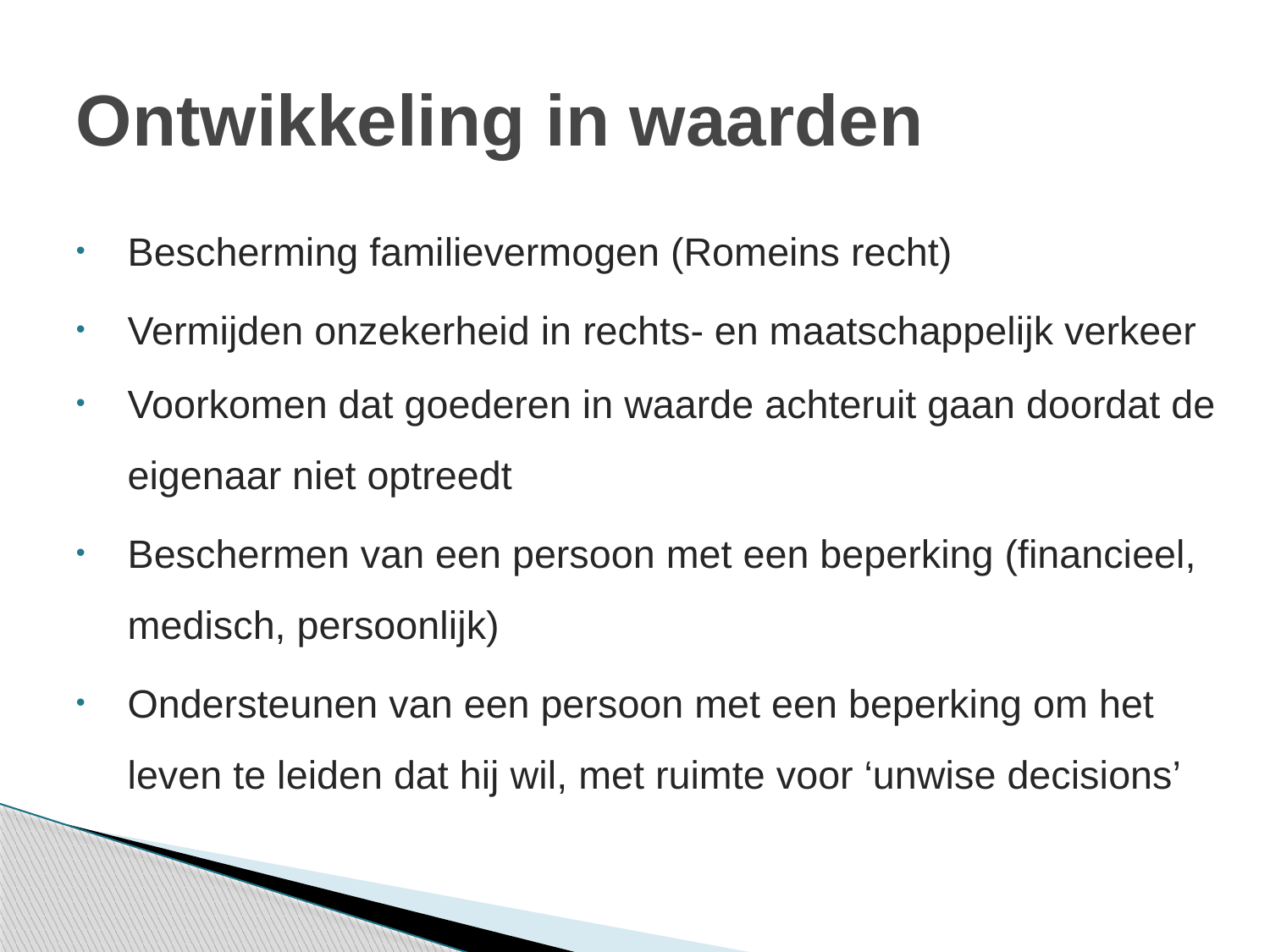

# Ontwikkeling in waarden
Bescherming familievermogen (Romeins recht)
Vermijden onzekerheid in rechts- en maatschappelijk verkeer
Voorkomen dat goederen in waarde achteruit gaan doordat de eigenaar niet optreedt
Beschermen van een persoon met een beperking (financieel, medisch, persoonlijk)
Ondersteunen van een persoon met een beperking om het leven te leiden dat hij wil, met ruimte voor ‘unwise decisions’